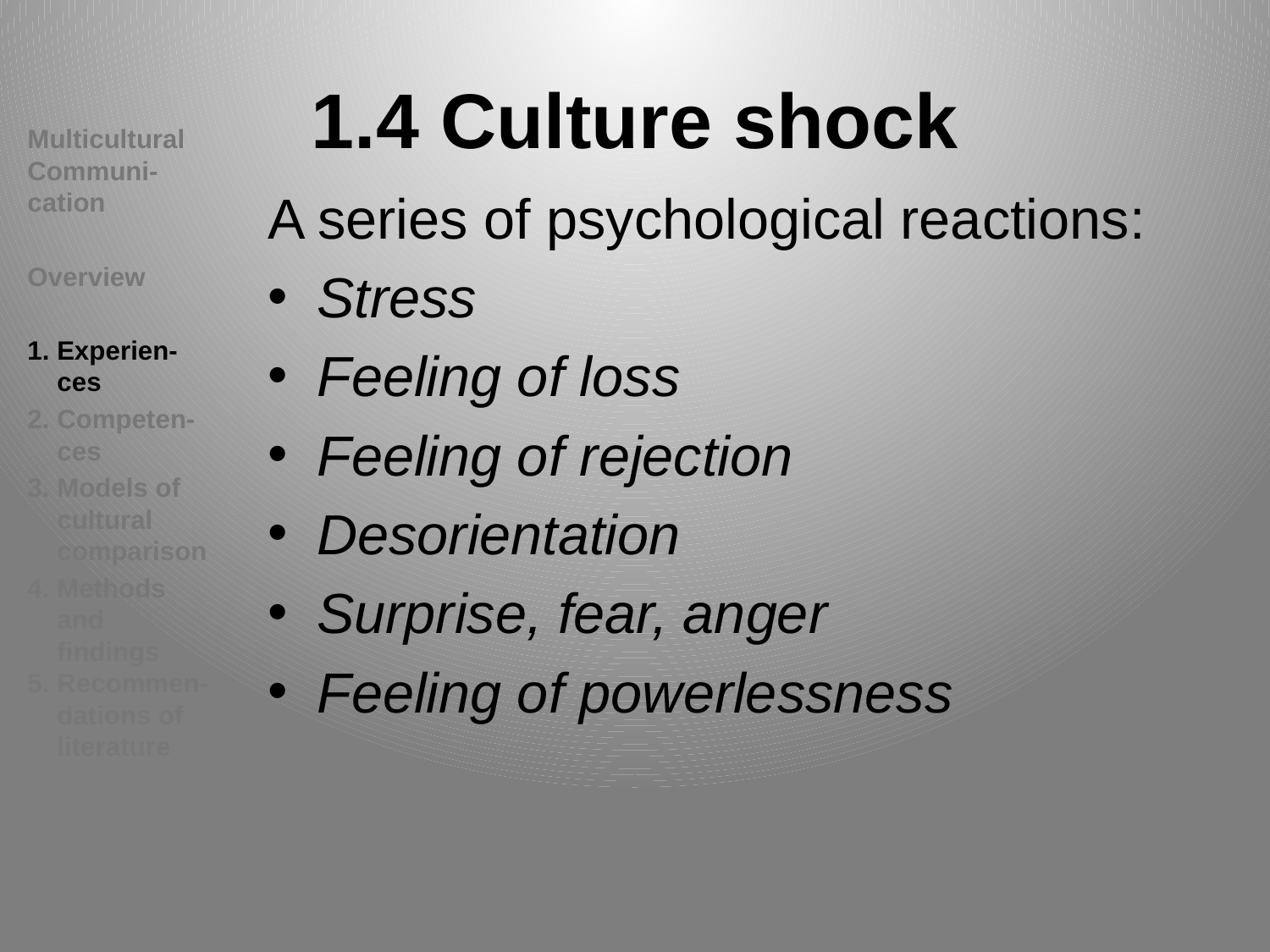

# 1.4 Culture shock
Multicultural Communi-cation

Overview

1. Experien-
    ces
2. Competen-
    ces
3. Models of
    cultural
    comparison
4. Methods
    and
    findings
5. Recommen-
    dations of
    literature
A series of psychological reactions:
Stress
Feeling of loss
Feeling of rejection
Desorientation
Surprise, fear, anger
Feeling of powerlessness